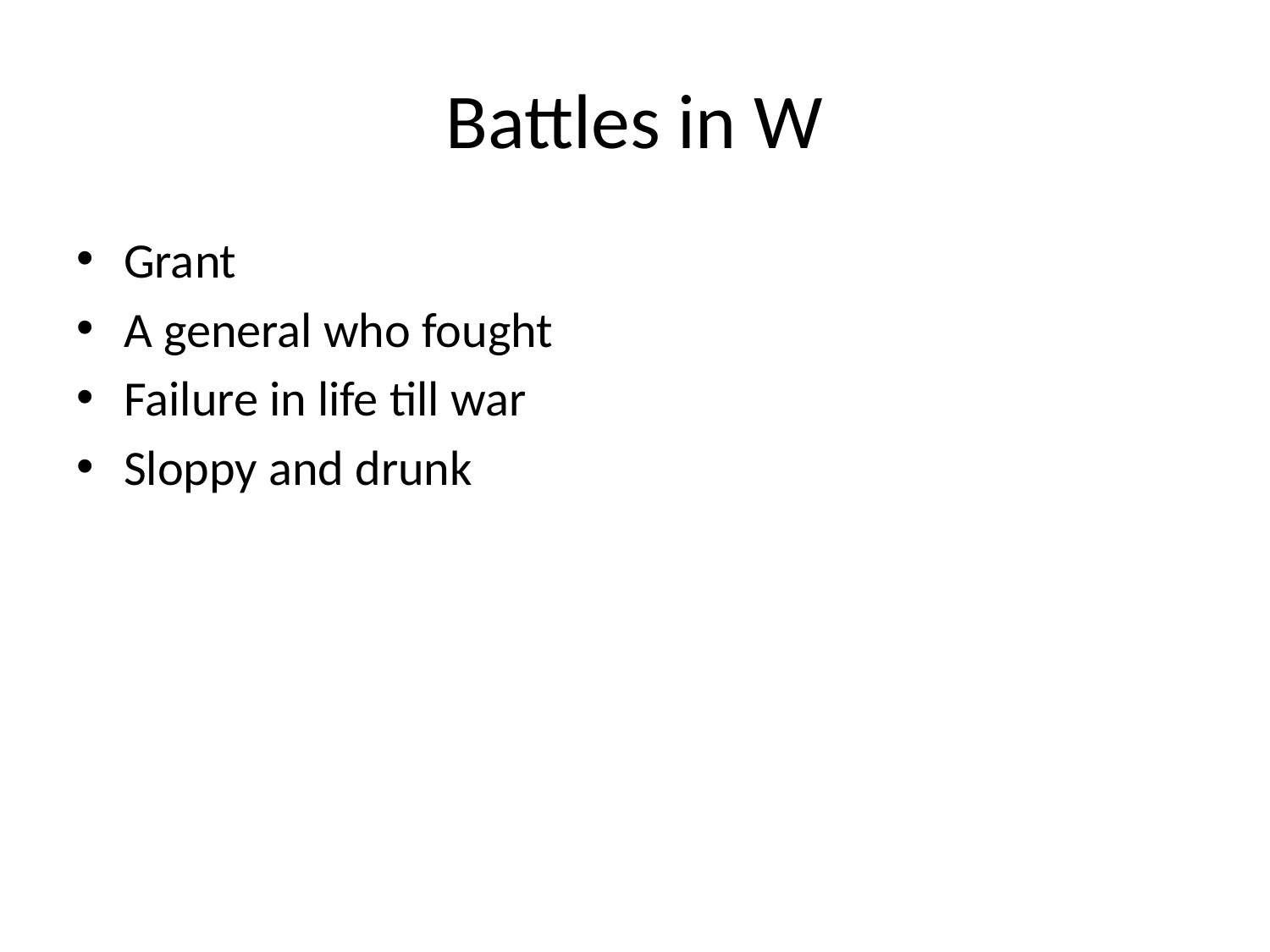

# Battles in W
Grant
A general who fought
Failure in life till war
Sloppy and drunk